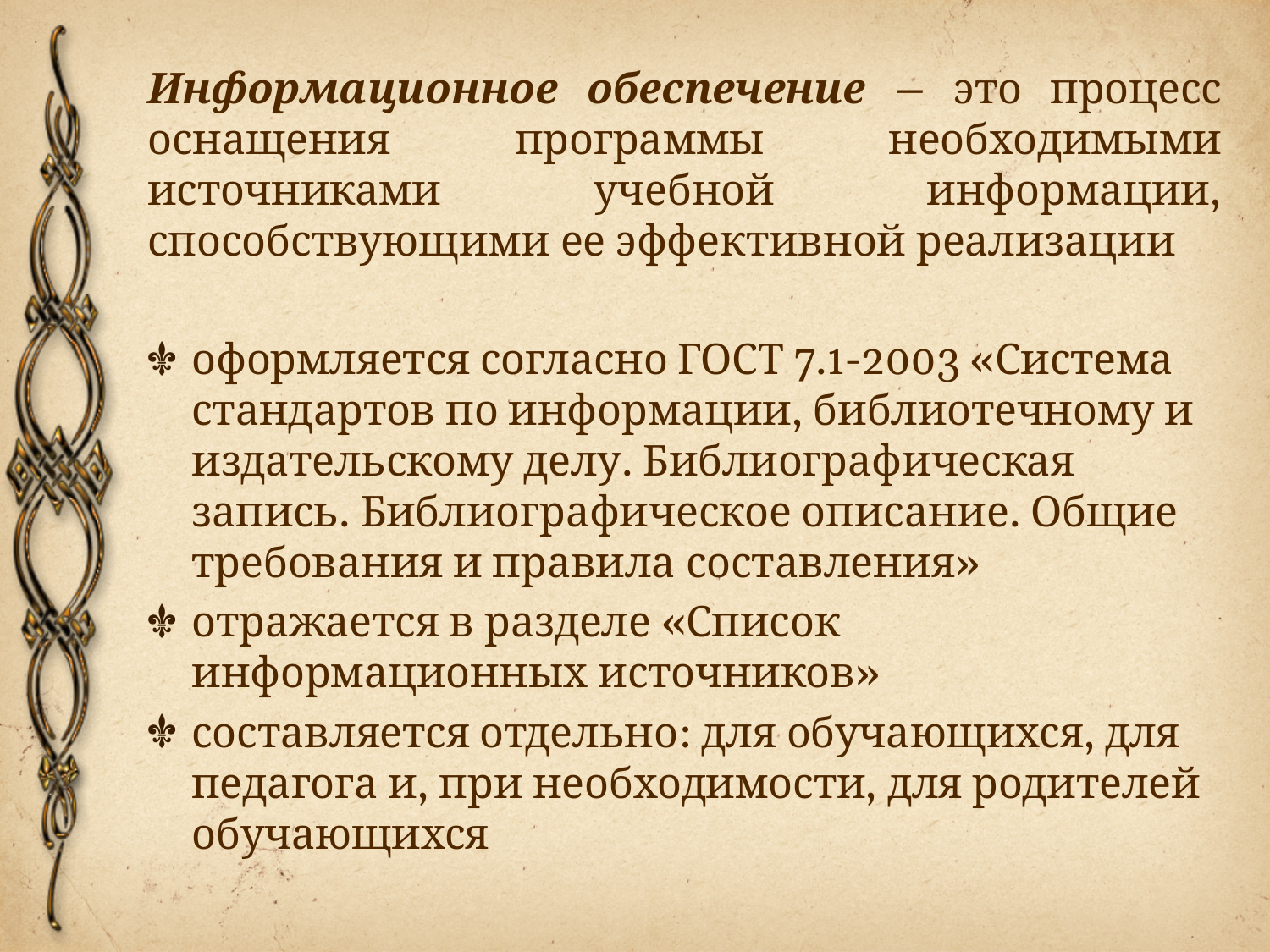

Информационное обеспечение – это процесс оснащения программы необходимыми источниками учебной информации, способствующими ее эффективной реализации

оформляется согласно ГОСТ 7.1-2003 «Система стандартов по информации, библиотечному и издательскому делу. Библиографическая запись. Библиографическое описание. Общие требования и правила составления»
отражается в разделе «Список информационных источников»
составляется отдельно: для обучающихся, для педагога и, при необходимости, для родителей обучающихся